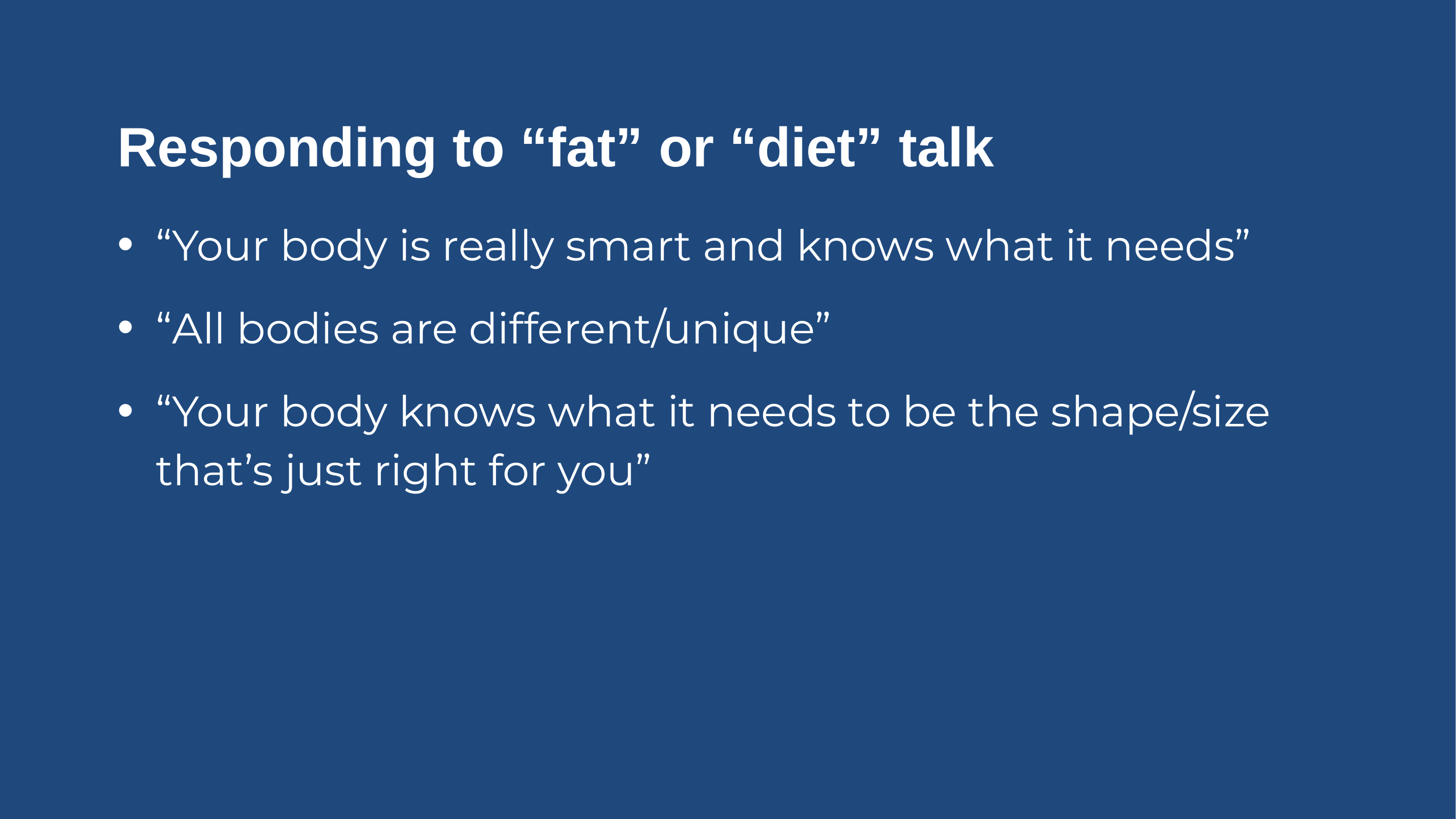

# Responding to “fat” or “diet” talk
“Your body is really smart and knows what it needs”
“All bodies are different/unique”
“Your body knows what it needs to be the shape/size that’s just right for you”